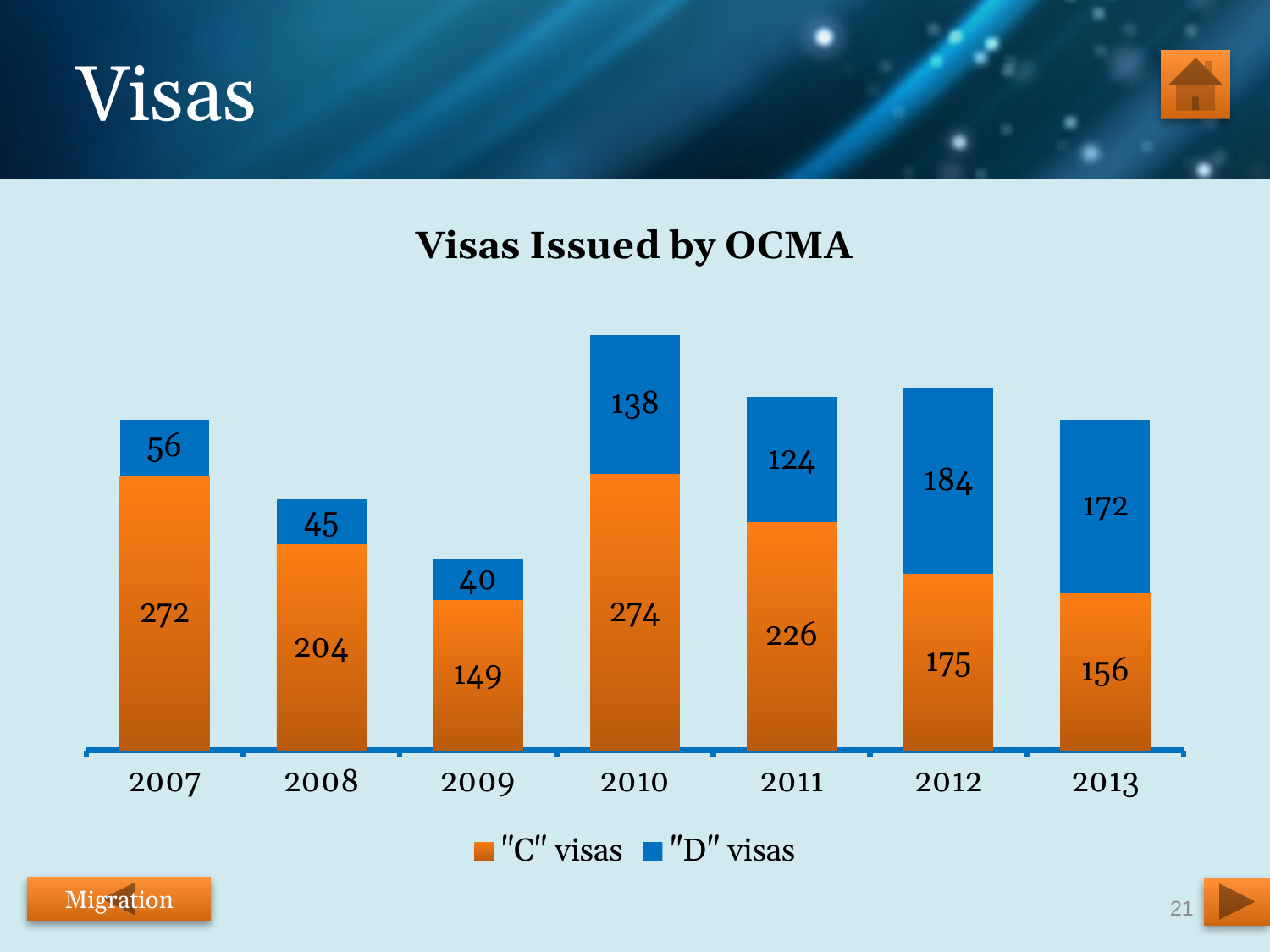

# Visas

### Chart: Visas Issued by OCMA

| Category | "C" visas | "D" visas |
|---|---|---|
| 2007 | 272.0 | 56.0 |
| 2008 | 204.0 | 45.0 |
| 2009 | 149.0 | 40.0 |
| 2010 | 274.0 | 138.0 |
| 2011 | 226.0 | 124.0 |
| 2012 | 175.0 | 184.0 |
| 2013 | 156.0 | 172.0 |
Migration

21